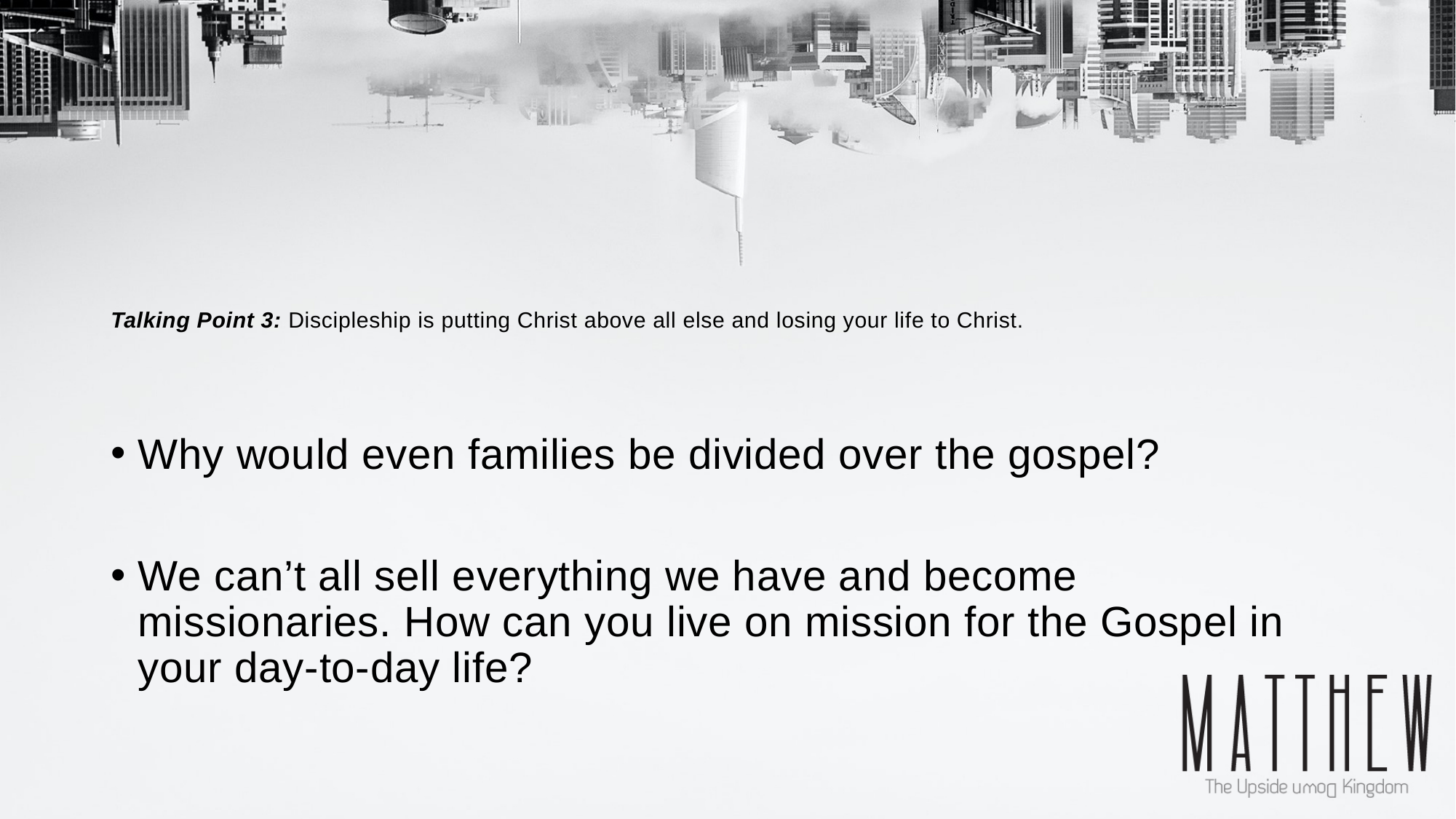

# Talking Point 3: Discipleship is putting Christ above all else and losing your life to Christ.
Why would even families be divided over the gospel?

We can’t all sell everything we have and become missionaries. How can you live on mission for the Gospel in your day-to-day life?